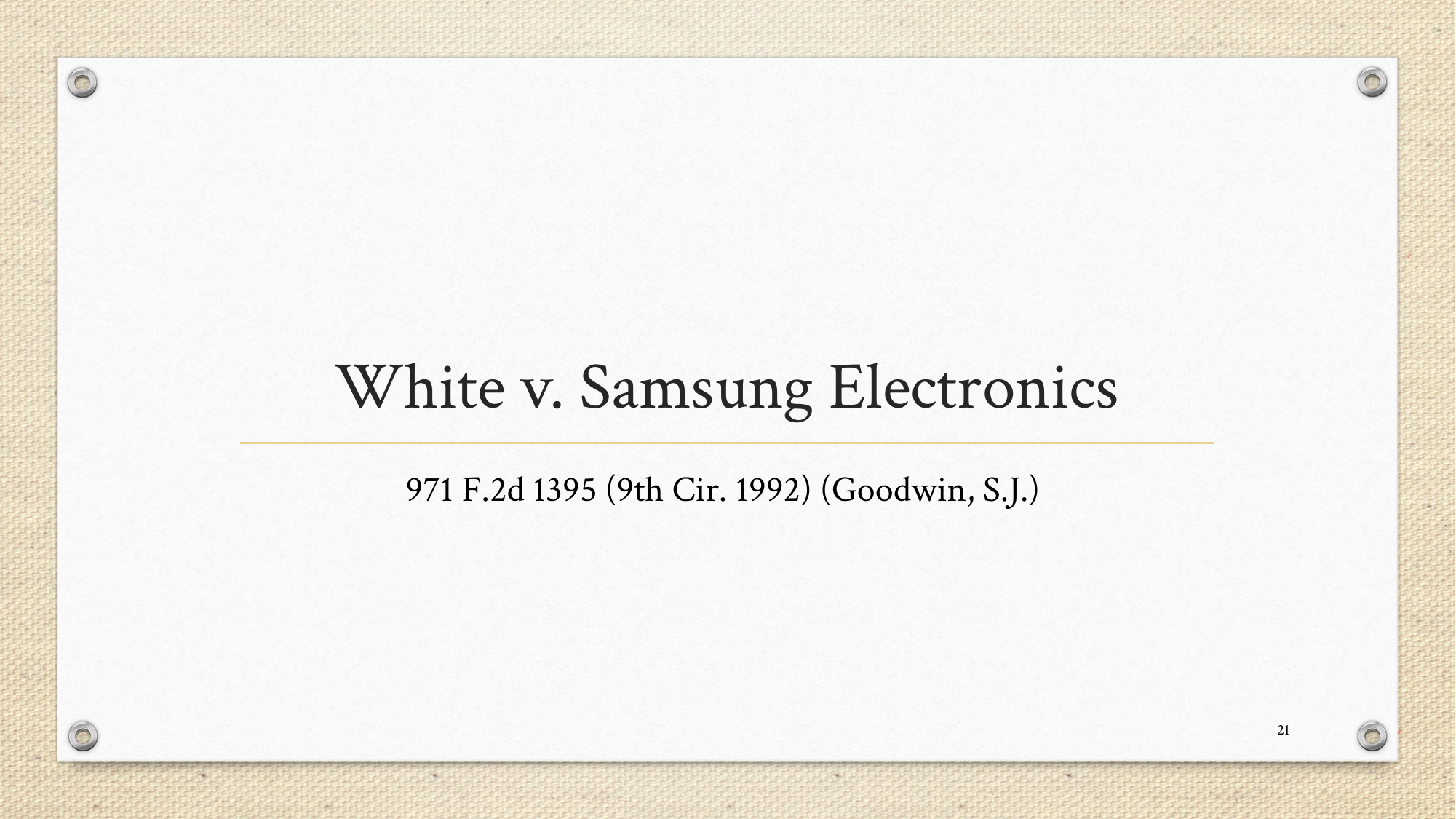

# White v. Samsung Electronics
971 F.2d 1395 (9th Cir. 1992) (Goodwin, S.J.)
21